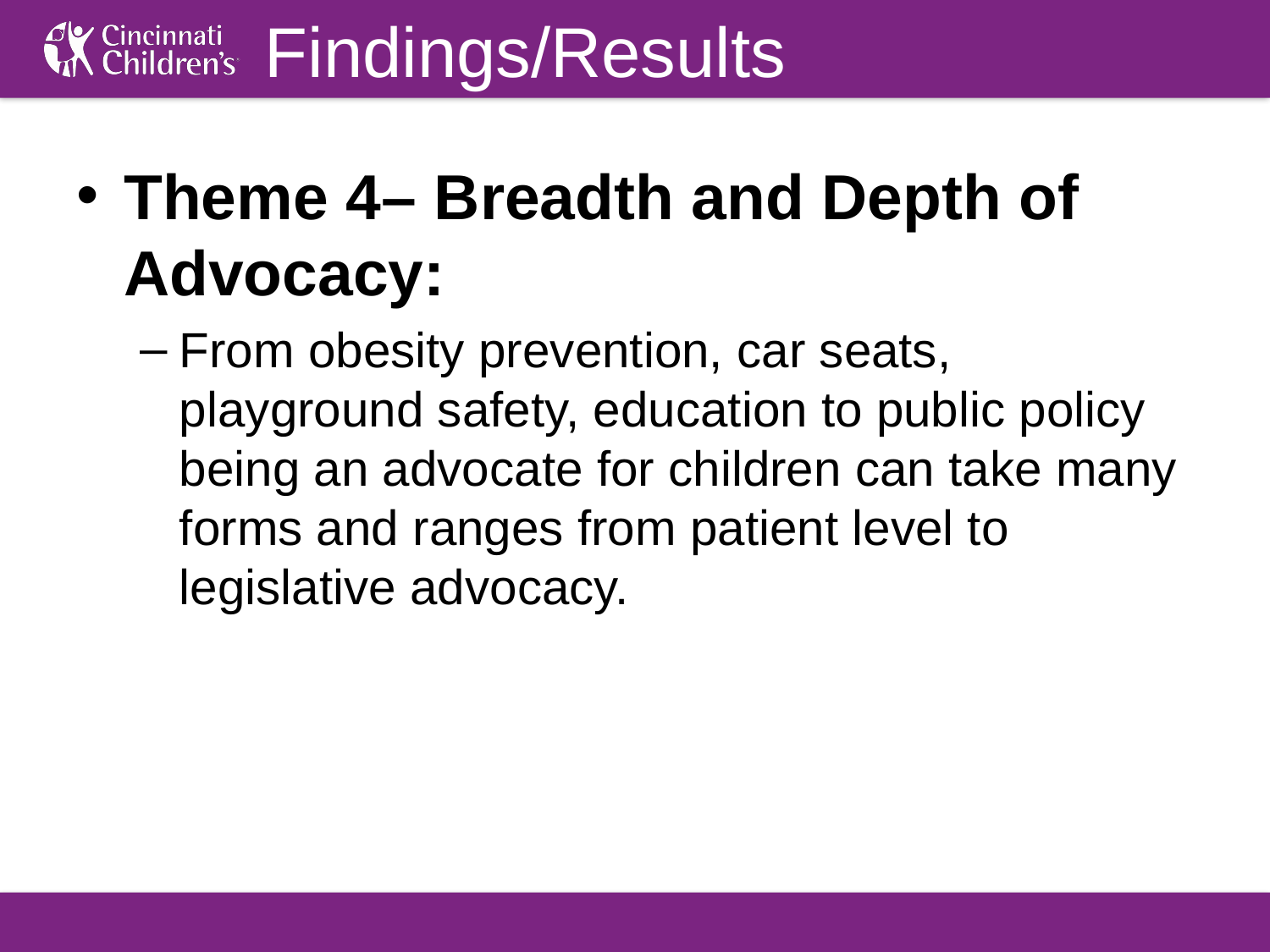

# Findings/Results
Theme 4– Breadth and Depth of Advocacy:
From obesity prevention, car seats, playground safety, education to public policy being an advocate for children can take many forms and ranges from patient level to legislative advocacy.